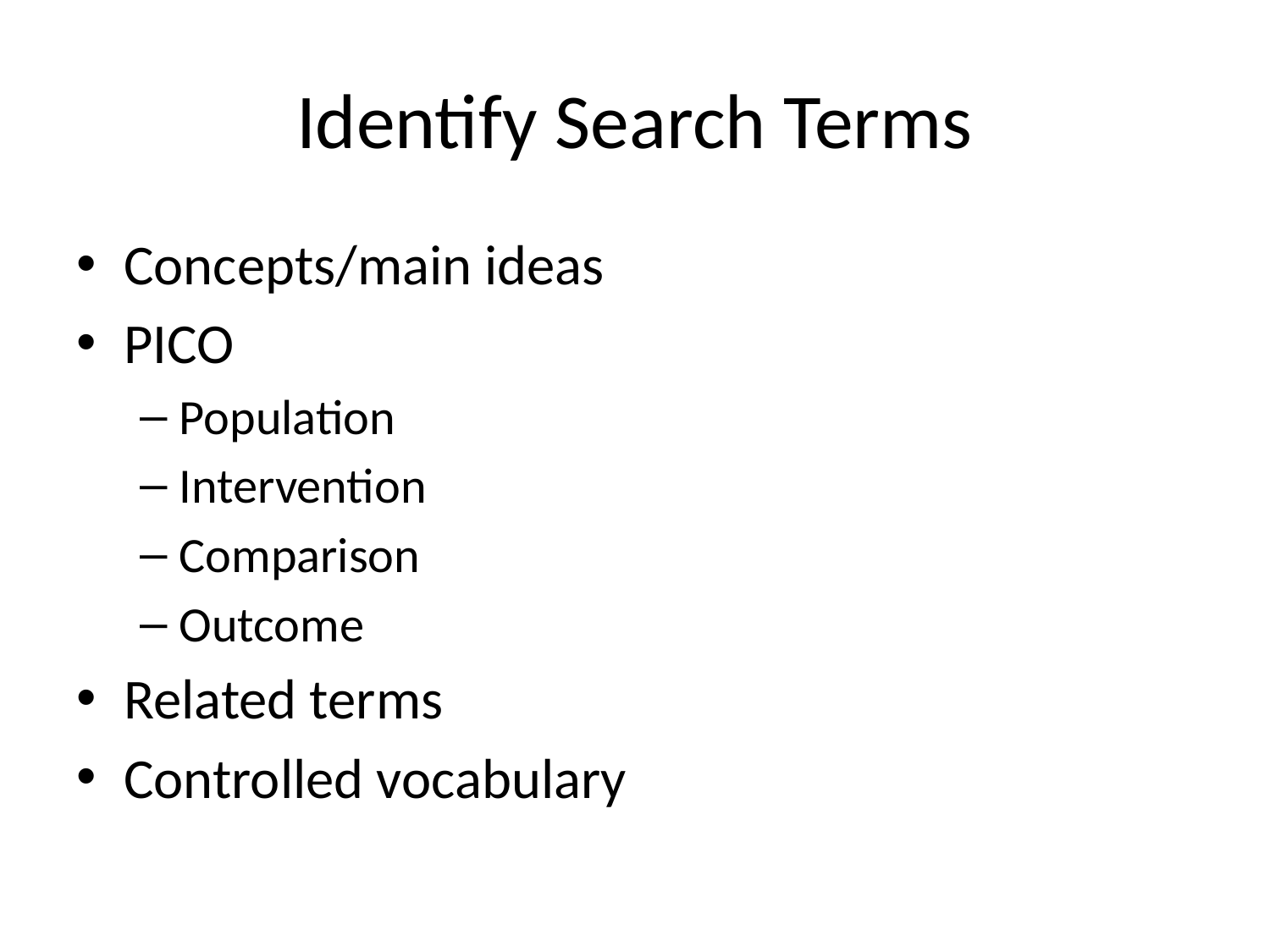

# Identify Search Terms
Concepts/main ideas
PICO
Population
Intervention
Comparison
Outcome
Related terms
Controlled vocabulary